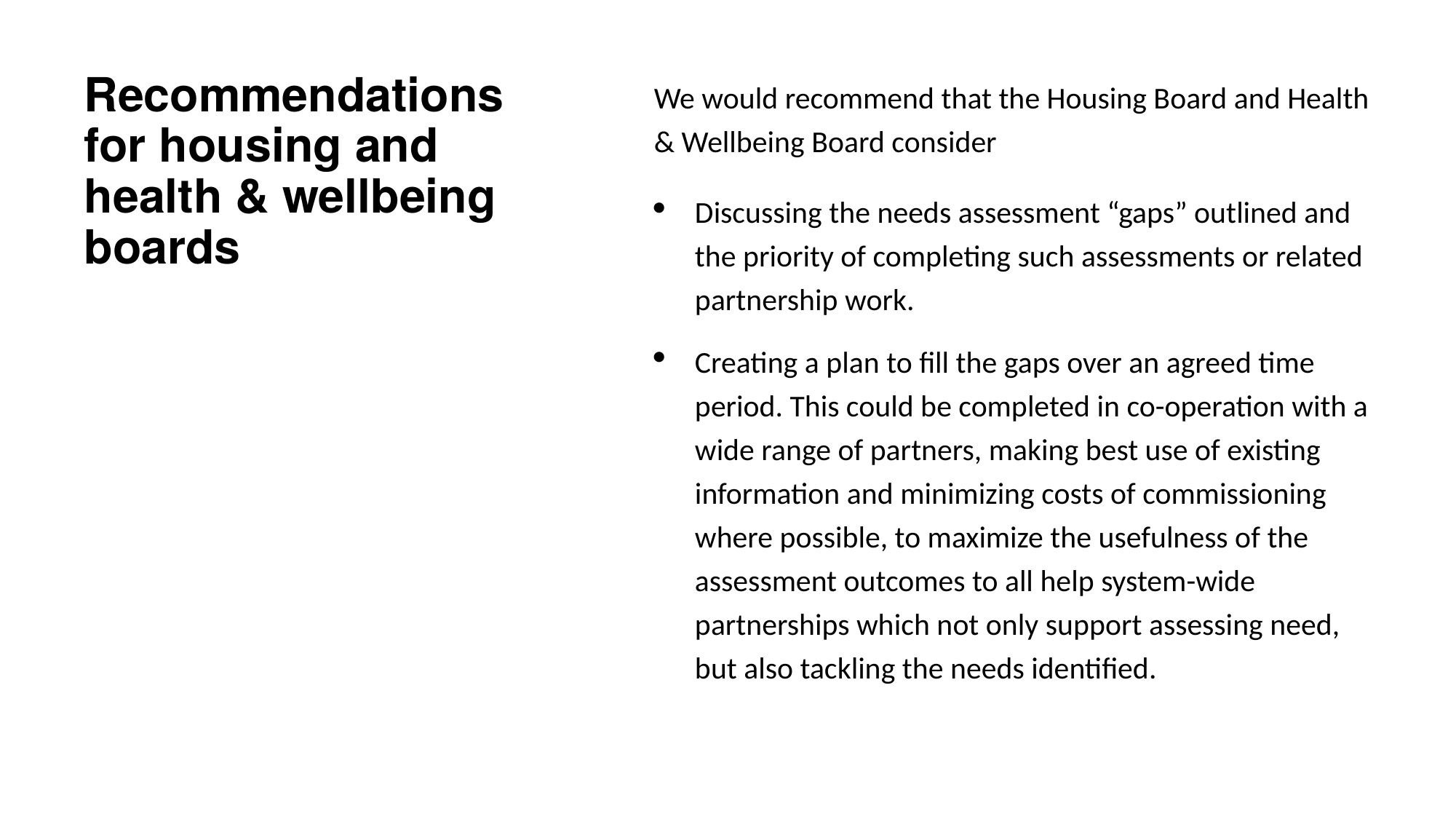

# Recommendations  for housing and health & wellbeing boards
We would recommend that the Housing Board and Health & Wellbeing Board consider
Discussing the needs assessment “gaps” outlined and the priority of completing such assessments or related partnership work.
Creating a plan to fill the gaps over an agreed time period. This could be completed in co-operation with a wide range of partners, making best use of existing information and minimizing costs of commissioning where possible, to maximize the usefulness of the assessment outcomes to all help system-wide partnerships which not only support assessing need, but also tackling the needs identified.